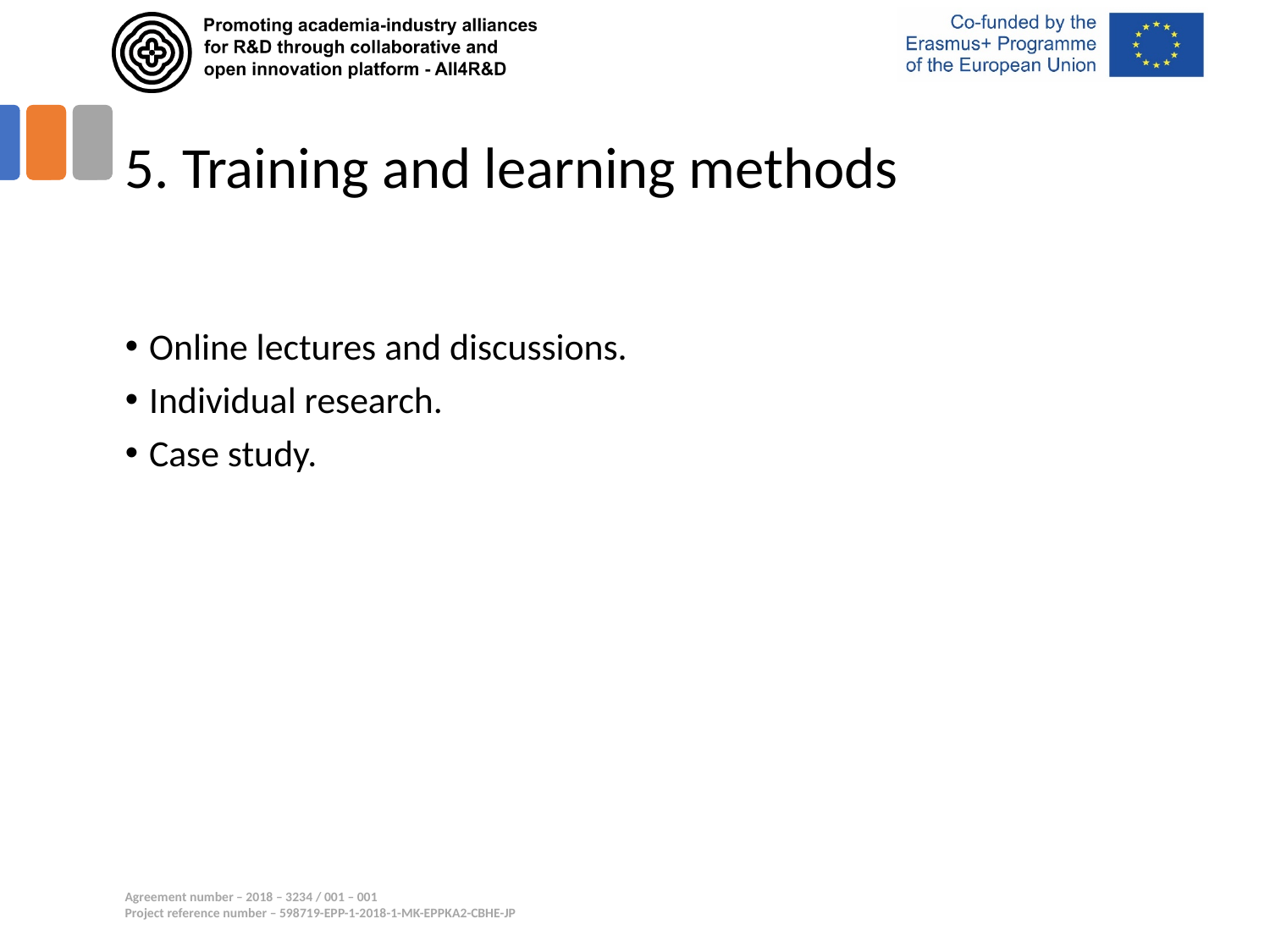

# 5. Training and learning methods

Online lectures and discussions.
Individual research.
Case study.